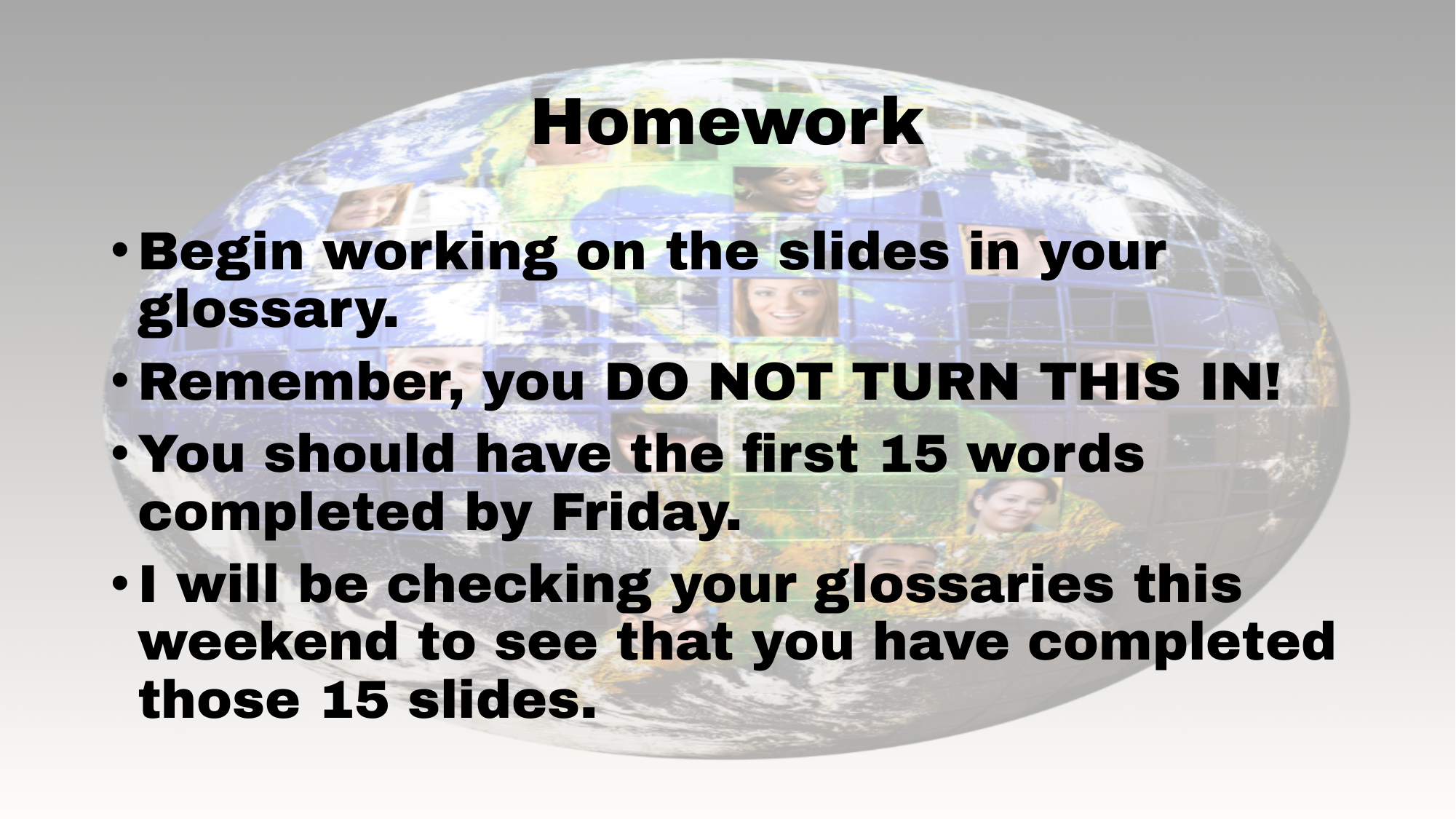

# Homework
Begin working on the slides in your glossary.
Remember, you DO NOT TURN THIS IN!
You should have the first 15 words completed by Friday.
I will be checking your glossaries this weekend to see that you have completed those 15 slides.